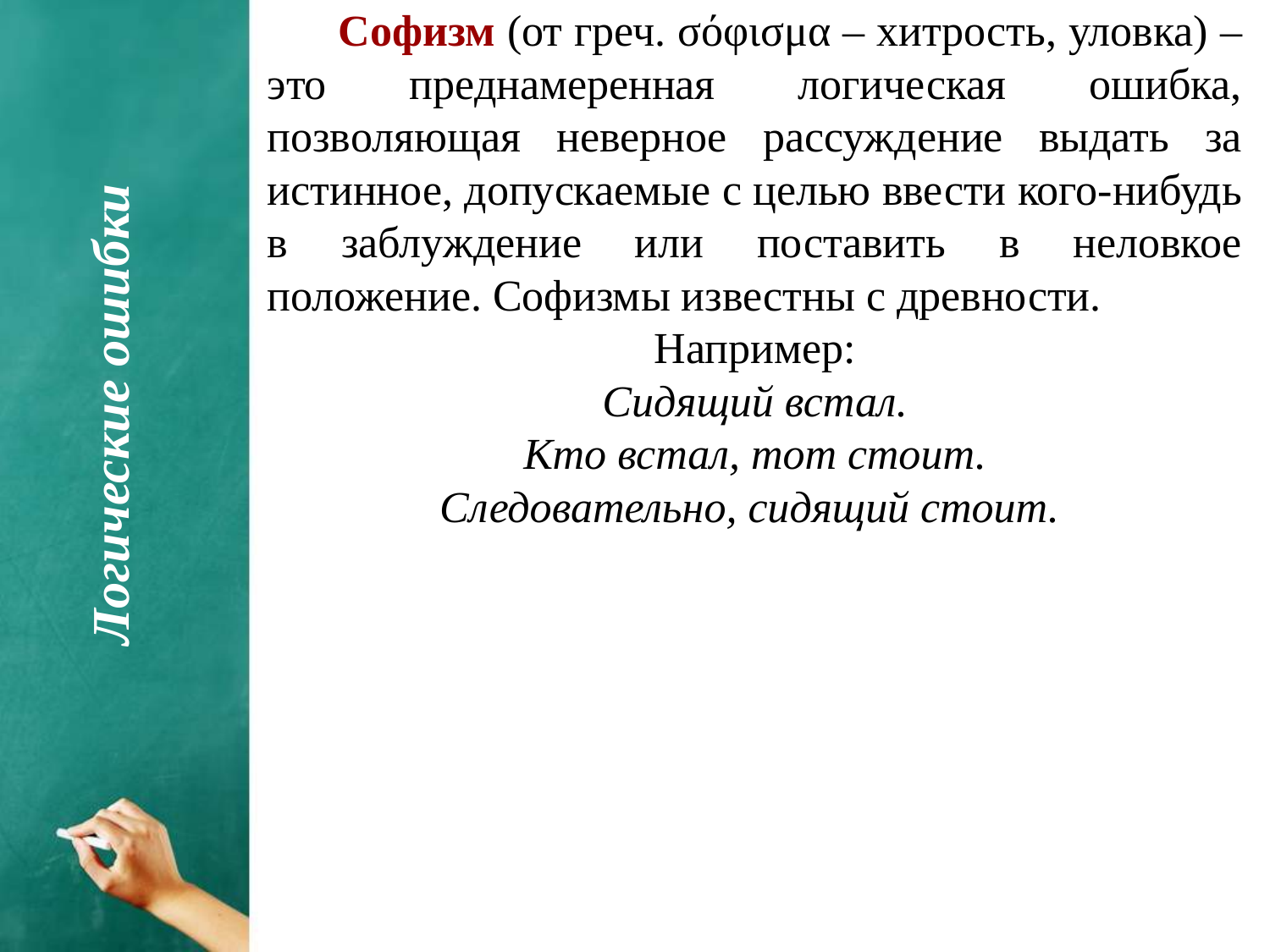

Софизм (от греч. σόφισμα – хитрость, уловка) – это преднамеренная логическая ошибка, позволяющая неверное рассуждение выдать за истинное, допускаемые с целью ввести кого-нибудь в заблуждение или поставить в неловкое положение. Софизмы известны с древности.
Например:
Сидящий встал.
Кто встал, тот стоит.
Следовательно, сидящий стоит.

Логические ошибки